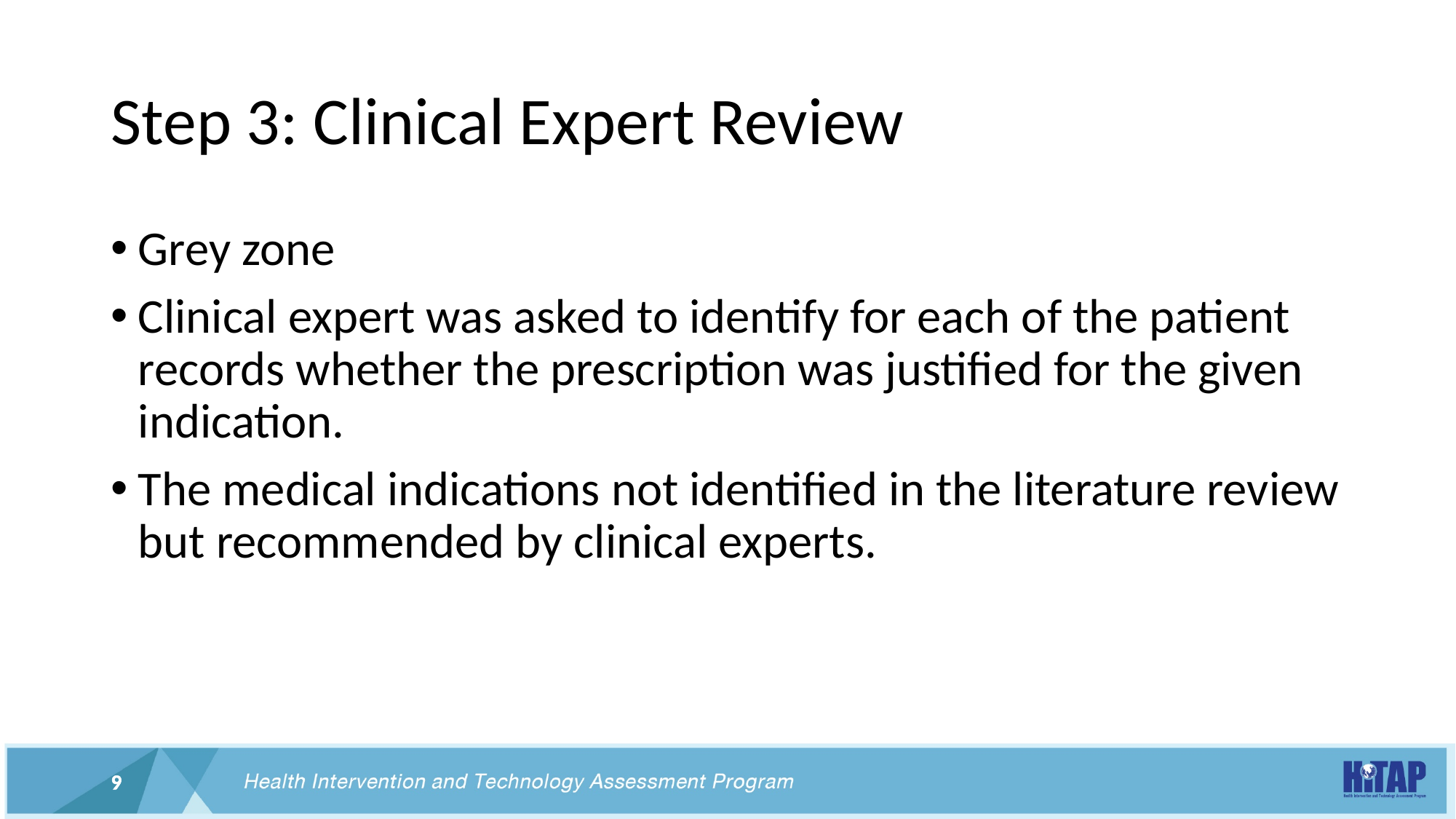

# Step 3: Clinical Expert Review
Grey zone
Clinical expert was asked to identify for each of the patient records whether the prescription was justified for the given indication.
The medical indications not identified in the literature review but recommended by clinical experts.
9